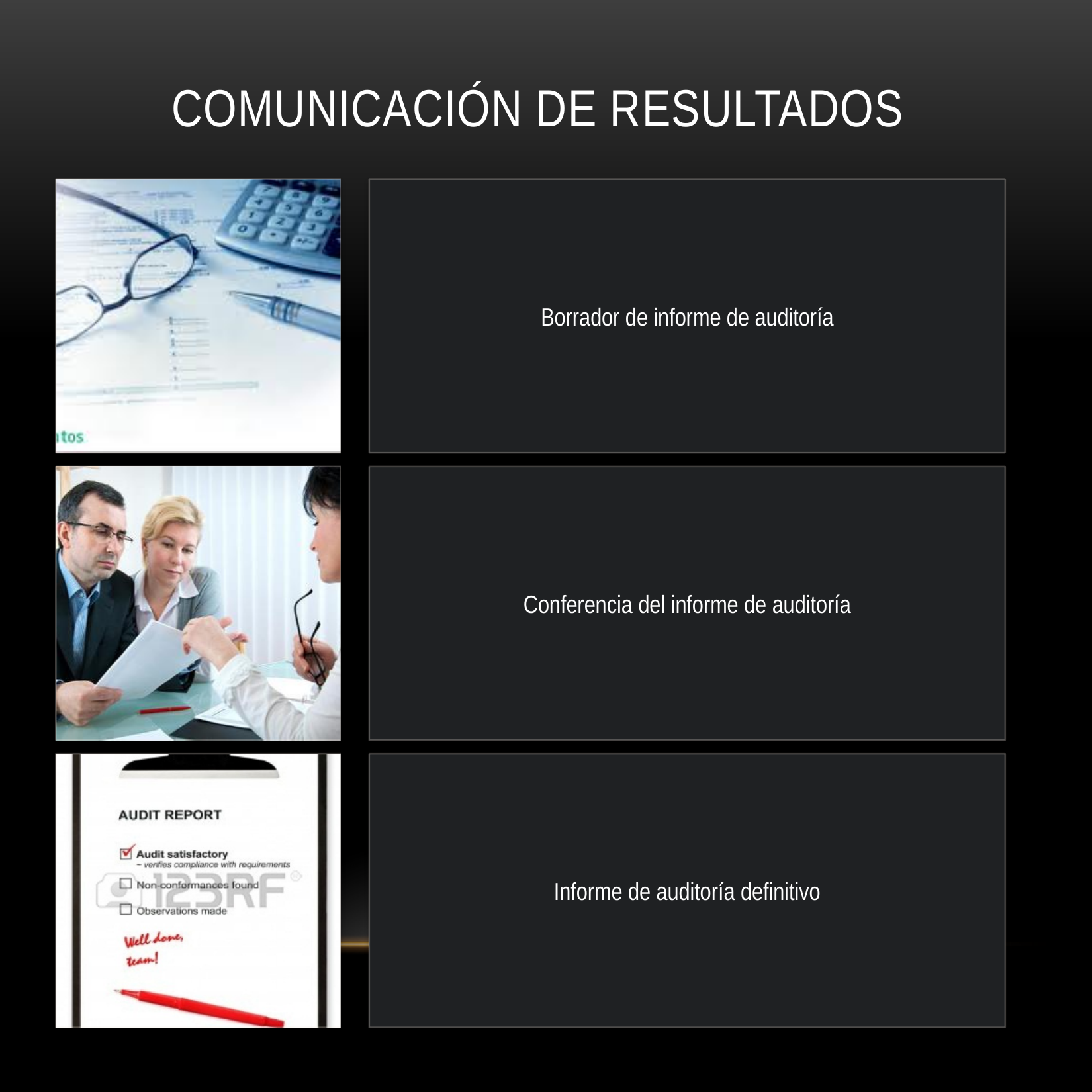

# Comunicación de Resultados
Borrador de informe de auditoría
Conferencia del informe de auditoría
Informe de auditoría definitivo